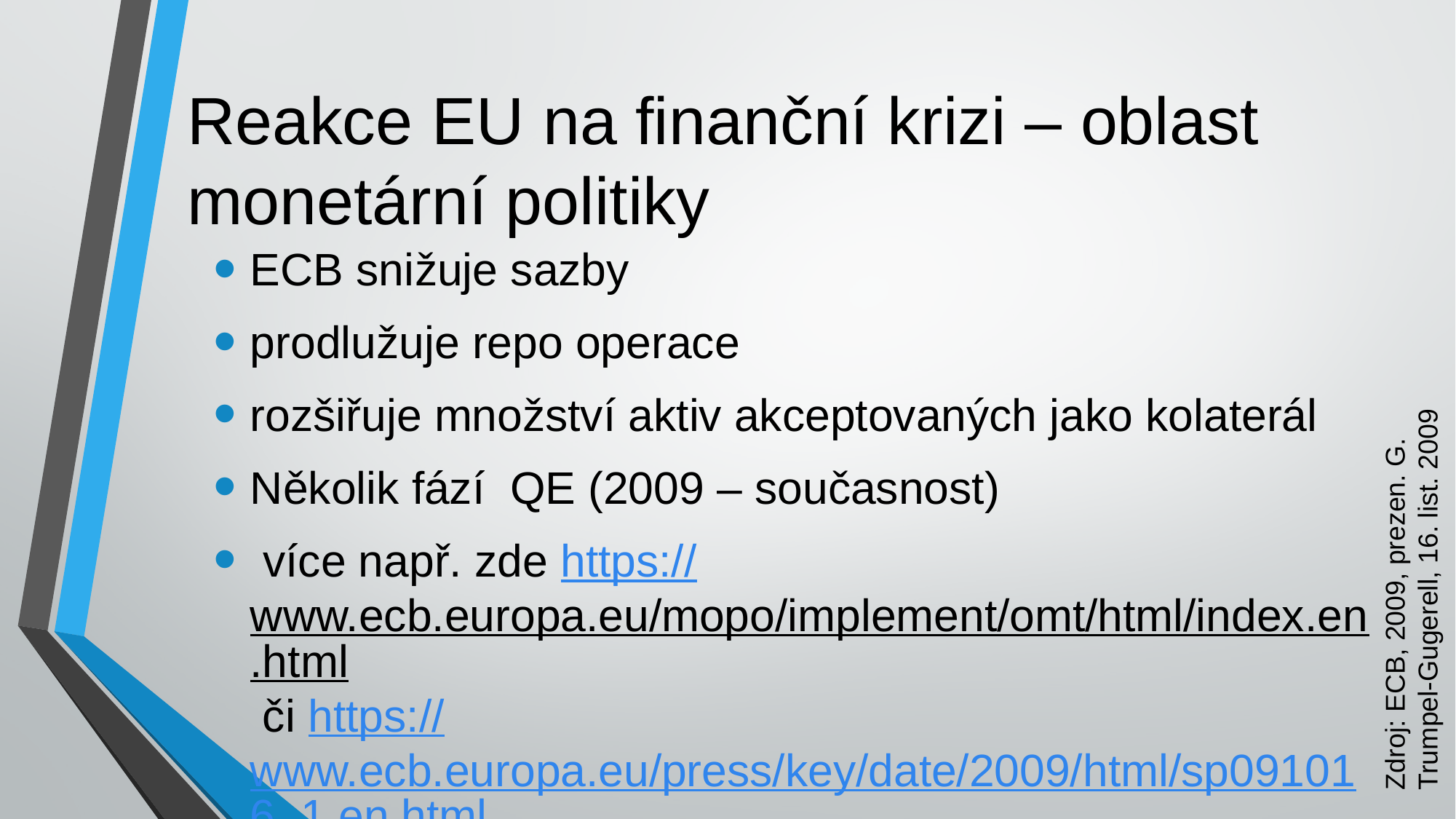

# Reakce EU na finanční krizi – oblast monetární politiky
ECB snižuje sazby
prodlužuje repo operace
rozšiřuje množství aktiv akceptovaných jako kolaterál
Několik fází  QE (2009 – současnost)
 více např. zde https://www.ecb.europa.eu/mopo/implement/omt/html/index.en.html či https://www.ecb.europa.eu/press/key/date/2009/html/sp091016_1.en.html

Zdroj: ECB, 2009, prezen. G. Trumpel-Gugerell, 16. list. 2009